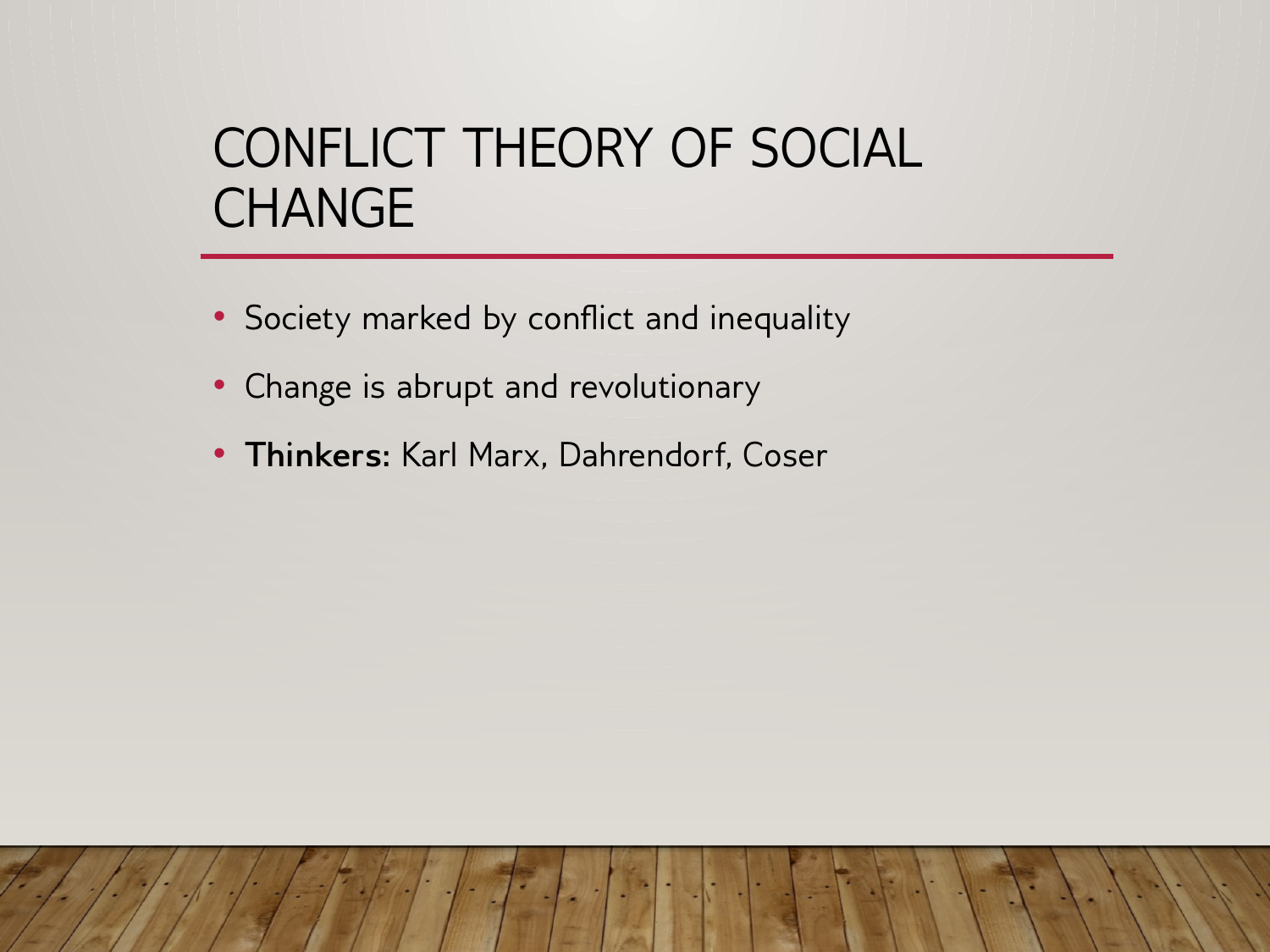

# Conflict Theory of Social Change
Society marked by conflict and inequality
Change is abrupt and revolutionary
Thinkers: Karl Marx, Dahrendorf, Coser